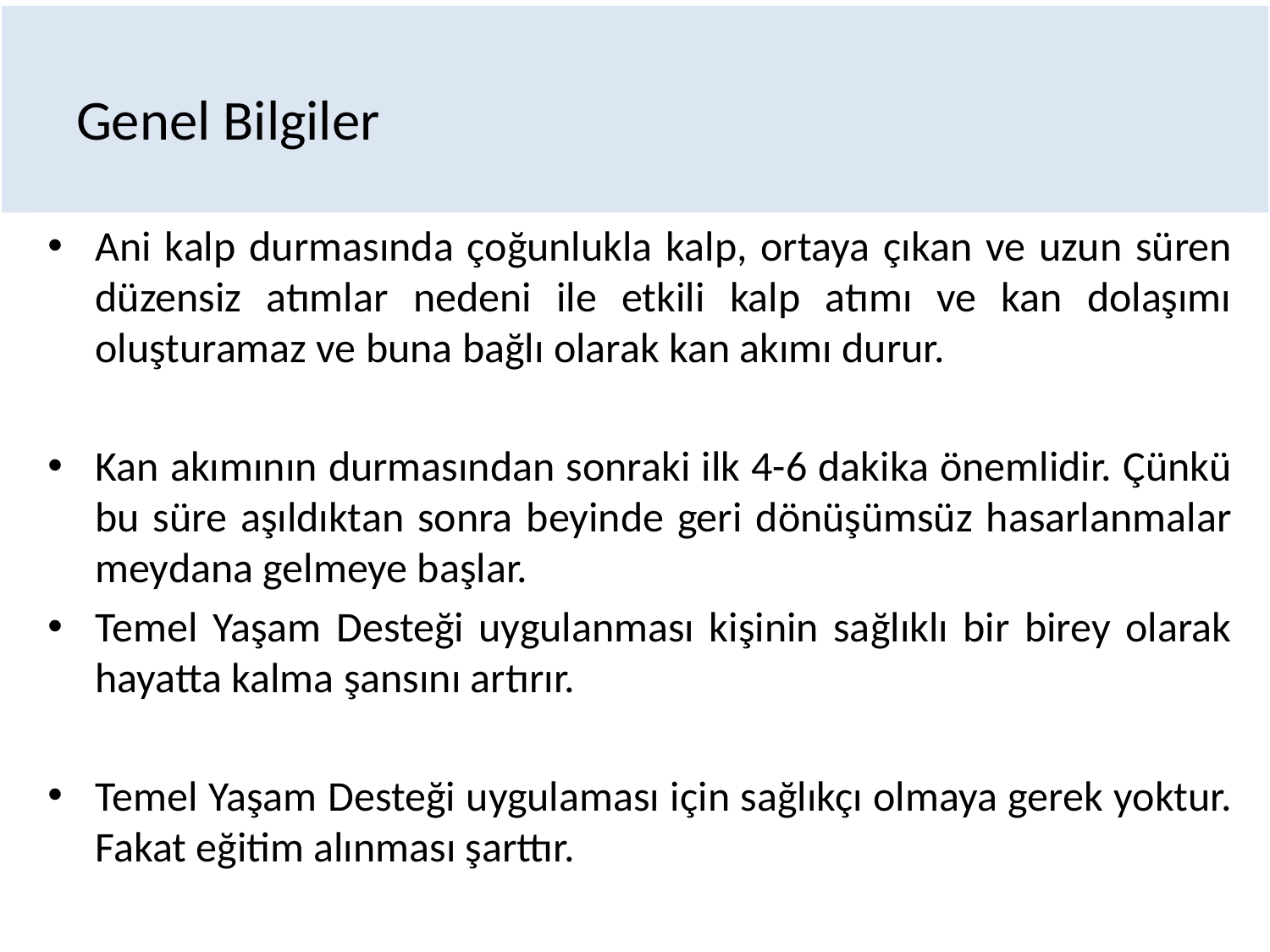

# Genel Bilgiler
Ani kalp durmasında çoğunlukla kalp, ortaya çıkan ve uzun süren düzensiz atımlar nedeni ile etkili kalp atımı ve kan dolaşımı oluşturamaz ve buna bağlı olarak kan akımı durur.

Kan akımının durmasından sonraki ilk 4-6 dakika önemlidir. Çünkü bu süre aşıldıktan sonra beyinde geri dönüşümsüz hasarlanmalar meydana gelmeye başlar.
Temel Yaşam Desteği uygulanması kişinin sağlıklı bir birey olarak hayatta kalma şansını artırır.

Temel Yaşam Desteği uygulaması için sağlıkçı olmaya gerek yoktur. Fakat eğitim alınması şarttır.